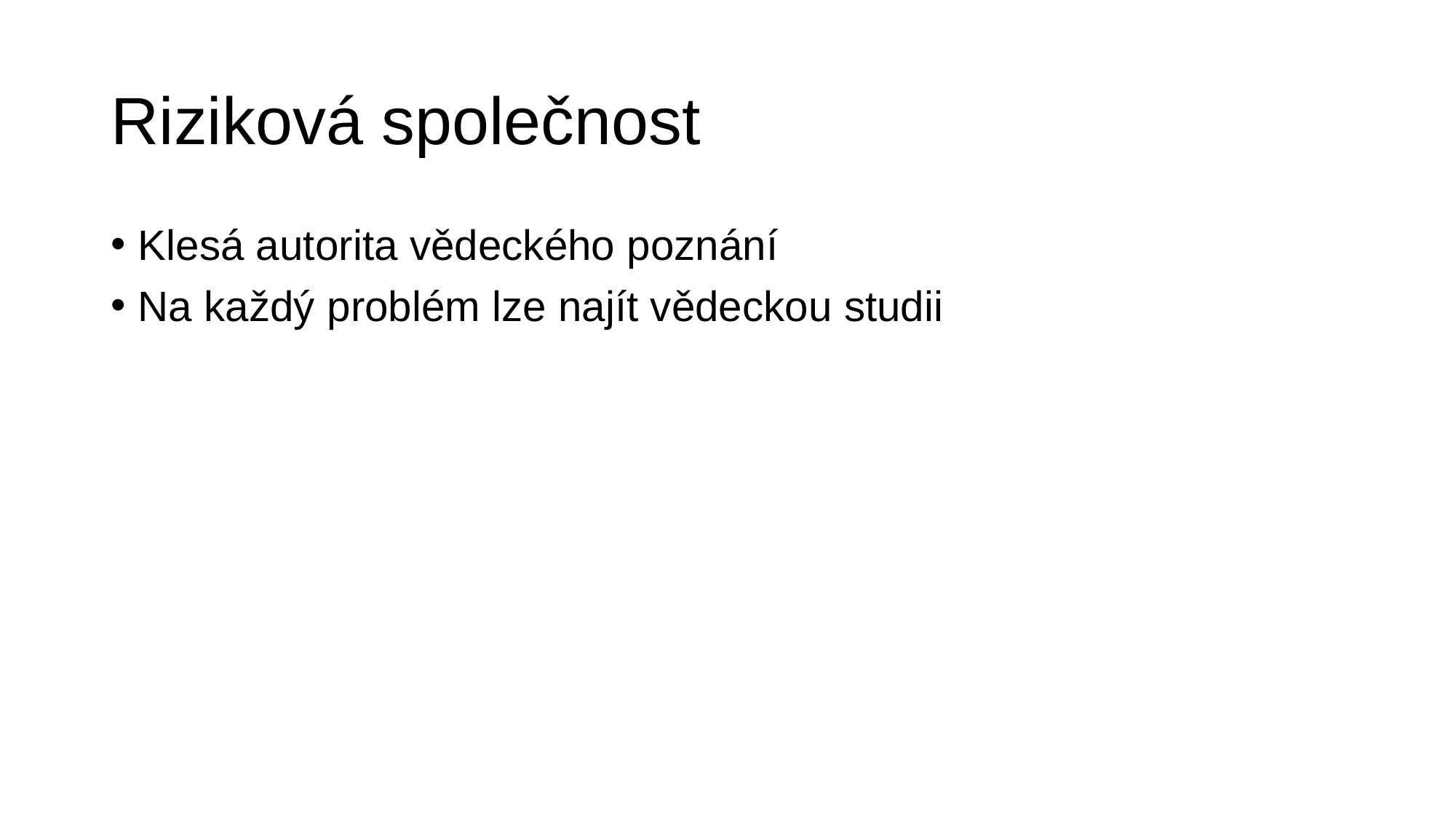

# Riziková společnost
Klesá autorita vědeckého poznání
Na každý problém lze najít vědeckou studii